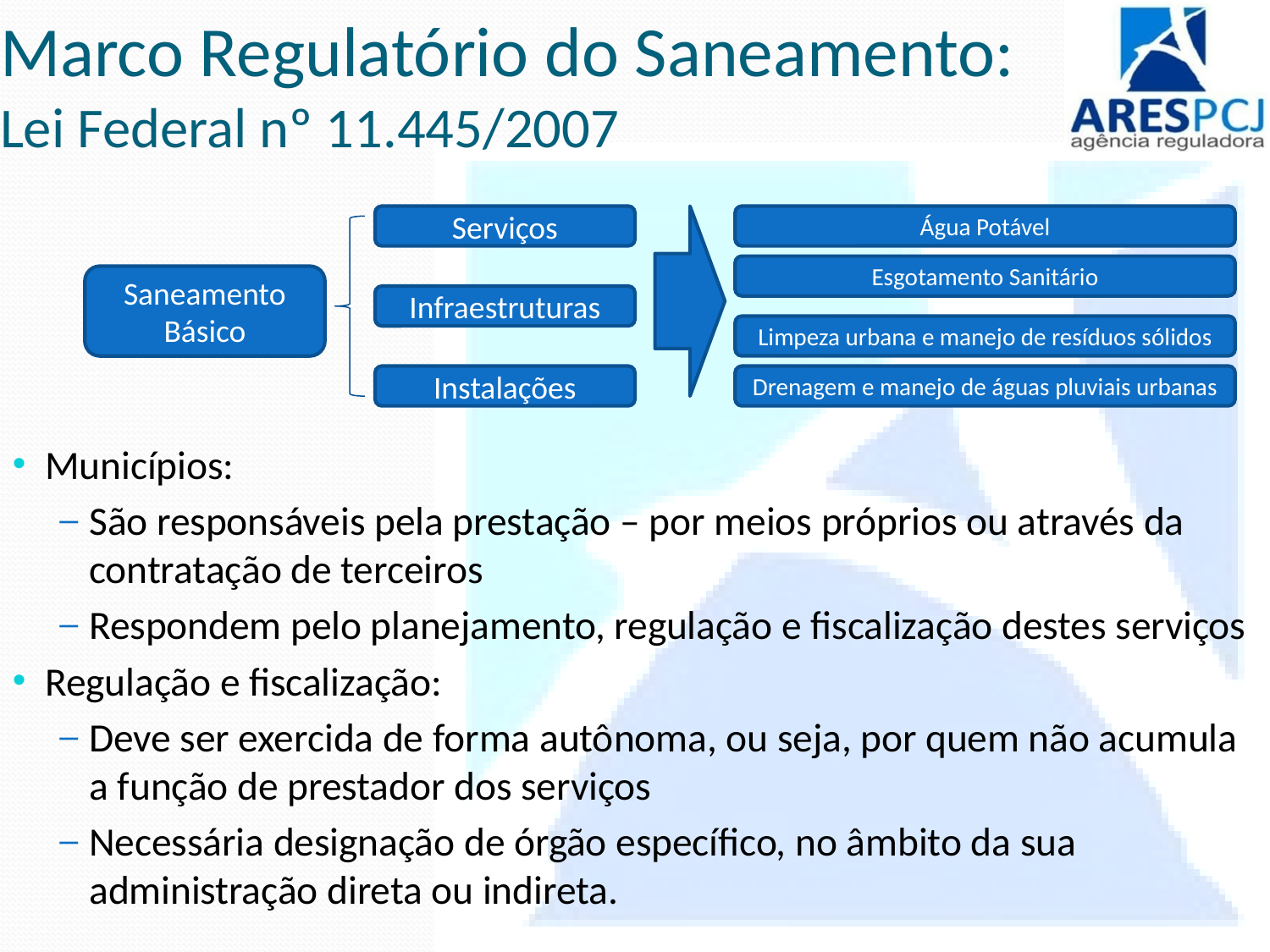

# Marco Regulatório do Saneamento: Lei Federal nº 11.445/2007
Serviços

Água Potável

Municípios:
São responsáveis pela prestação – por meios próprios ou através da contratação de terceiros
Respondem pelo planejamento, regulação e fiscalização destes serviços
Regulação e fiscalização:
Deve ser exercida de forma autônoma, ou seja, por quem não acumula a função de prestador dos serviços
Necessária designação de órgão específico, no âmbito da sua administração direta ou indireta.

Esgotamento Sanitário
Saneamento Básico
Infraestruturas
Limpeza urbana e manejo de resíduos sólidos
Instalações
Drenagem e manejo de águas pluviais urbanas